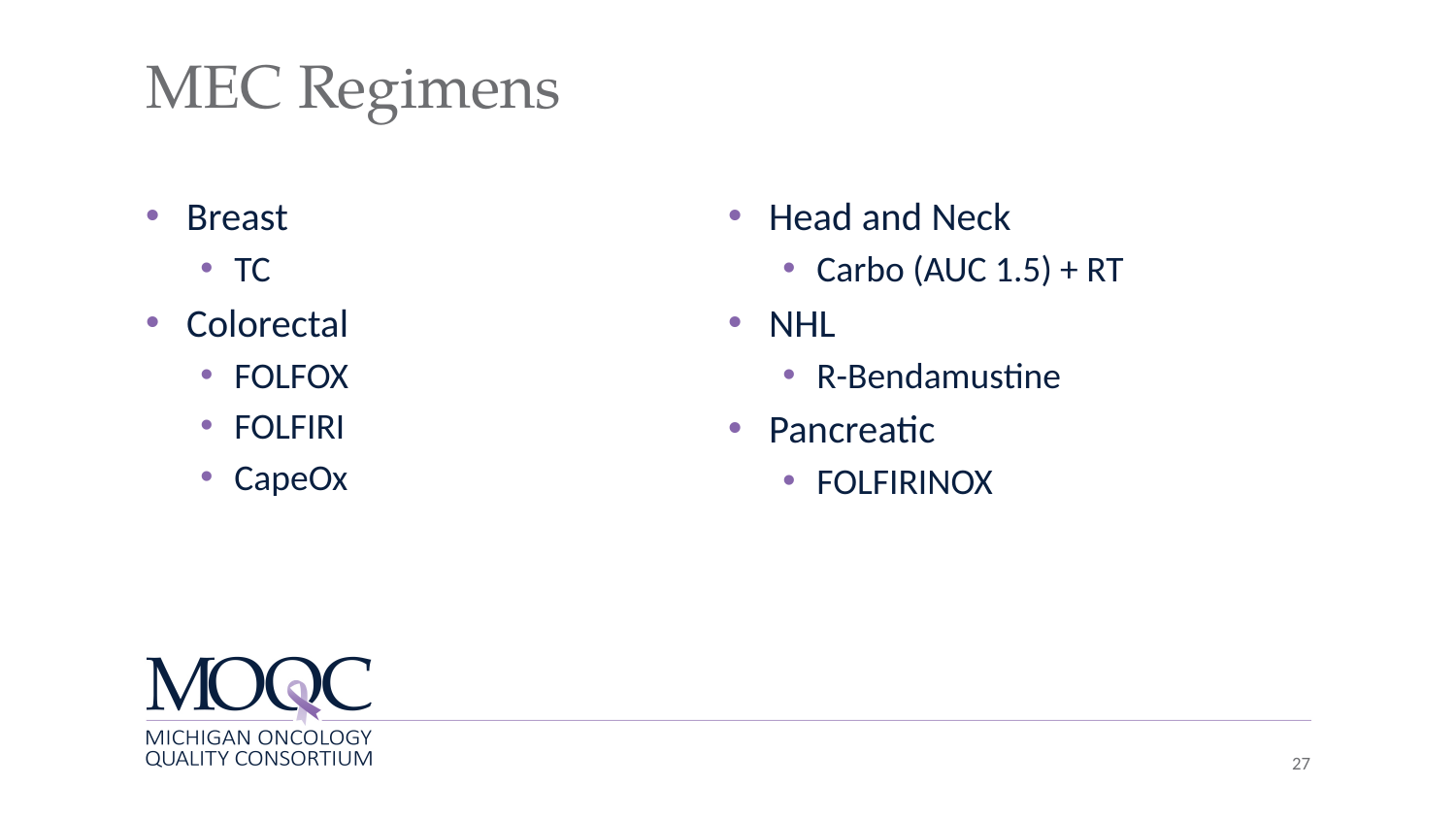

# MEC Regimens
Breast
TC
Colorectal
FOLFOX
FOLFIRI
CapeOx

Head and Neck
Carbo (AUC 1.5) + RT
NHL
R-Bendamustine
Pancreatic
FOLFIRINOX
27